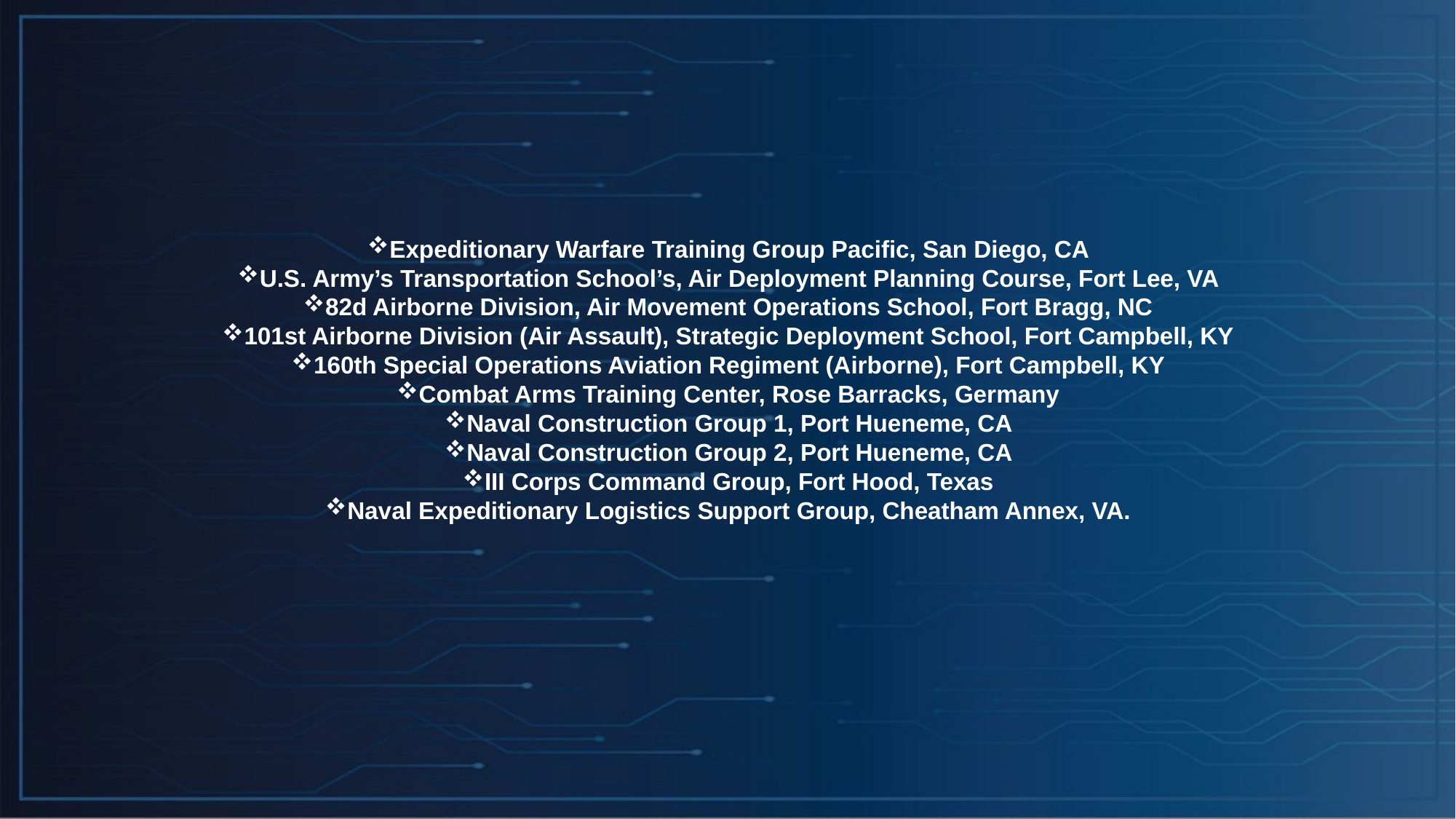

Expeditionary Warfare Training Group Pacific, San Diego, CA
U.S. Army’s Transportation School’s, Air Deployment Planning Course, Fort Lee, VA
82d Airborne Division, Air Movement Operations School, Fort Bragg, NC
101st Airborne Division (Air Assault), Strategic Deployment School, Fort Campbell, KY
160th Special Operations Aviation Regiment (Airborne), Fort Campbell, KY
Combat Arms Training Center, Rose Barracks, Germany
Naval Construction Group 1, Port Hueneme, CA
Naval Construction Group 2, Port Hueneme, CA
III Corps Command Group, Fort Hood, Texas
Naval Expeditionary Logistics Support Group, Cheatham Annex, VA.